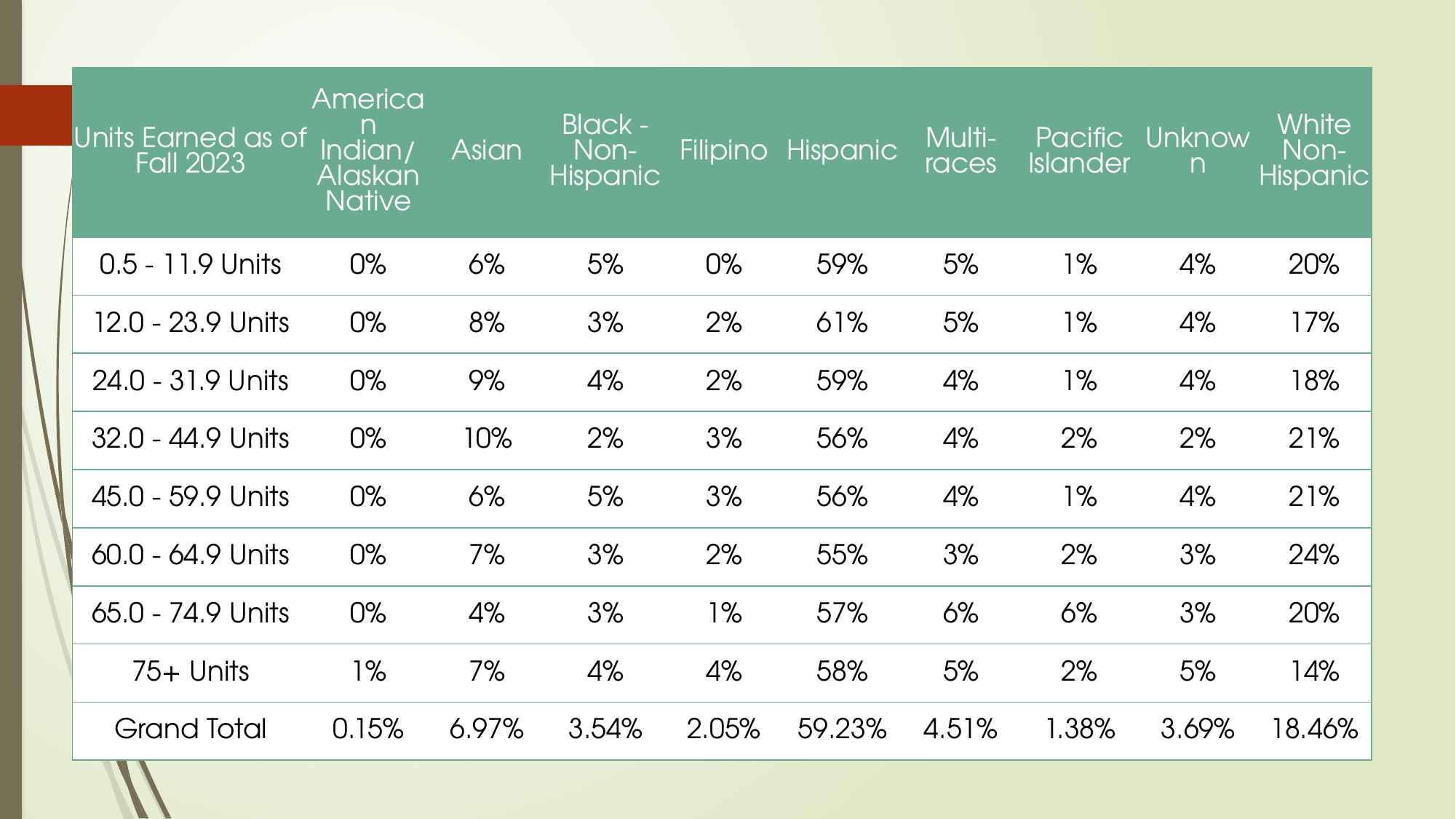

| Units Earned as of Fall 2023 | American Indian/ Alaskan Native | Asian | Black - Non-Hispanic | Filipino | Hispanic | Multi-races | Pacific Islander | Unknown | White Non-Hispanic |
| --- | --- | --- | --- | --- | --- | --- | --- | --- | --- |
| 0.5 - 11.9 Units | 0% | 6% | 5% | 0% | 59% | 5% | 1% | 4% | 20% |
| 12.0 - 23.9 Units | 0% | 8% | 3% | 2% | 61% | 5% | 1% | 4% | 17% |
| 24.0 - 31.9 Units | 0% | 9% | 4% | 2% | 59% | 4% | 1% | 4% | 18% |
| 32.0 - 44.9 Units | 0% | 10% | 2% | 3% | 56% | 4% | 2% | 2% | 21% |
| 45.0 - 59.9 Units | 0% | 6% | 5% | 3% | 56% | 4% | 1% | 4% | 21% |
| 60.0 - 64.9 Units | 0% | 7% | 3% | 2% | 55% | 3% | 2% | 3% | 24% |
| 65.0 - 74.9 Units | 0% | 4% | 3% | 1% | 57% | 6% | 6% | 3% | 20% |
| 75+ Units | 1% | 7% | 4% | 4% | 58% | 5% | 2% | 5% | 14% |
| Grand Total | 0.15% | 6.97% | 3.54% | 2.05% | 59.23% | 4.51% | 1.38% | 3.69% | 18.46% |